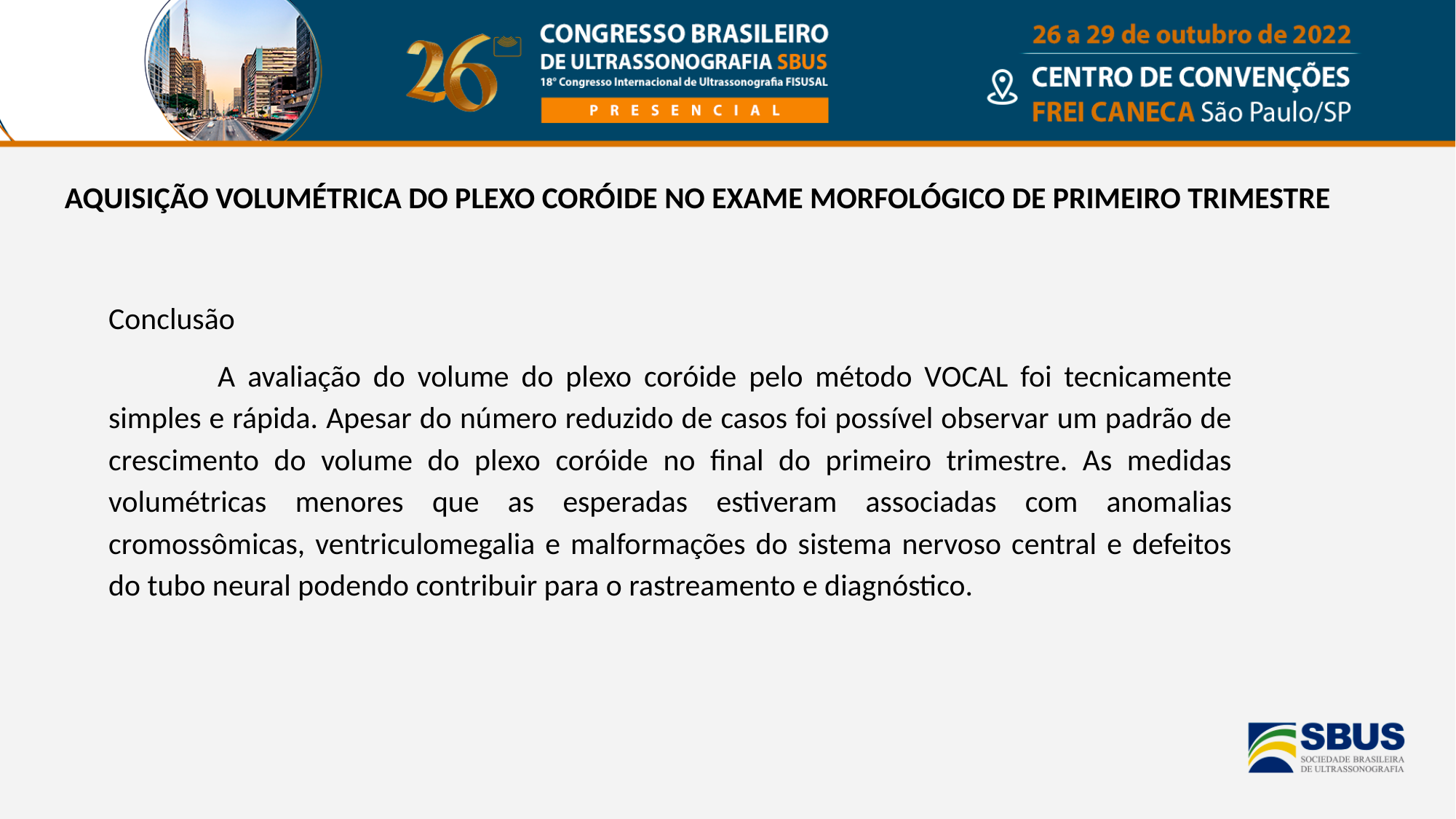

AQUISIÇÃO VOLUMÉTRICA DO PLEXO CORÓIDE NO EXAME MORFOLÓGICO DE PRIMEIRO TRIMESTRE

Conclusão
	A avaliação do volume do plexo coróide pelo método VOCAL foi tecnicamente simples e rápida. Apesar do número reduzido de casos foi possível observar um padrão de crescimento do volume do plexo coróide no final do primeiro trimestre. As medidas volumétricas menores que as esperadas estiveram associadas com anomalias cromossômicas, ventriculomegalia e malformações do sistema nervoso central e defeitos do tubo neural podendo contribuir para o rastreamento e diagnóstico.